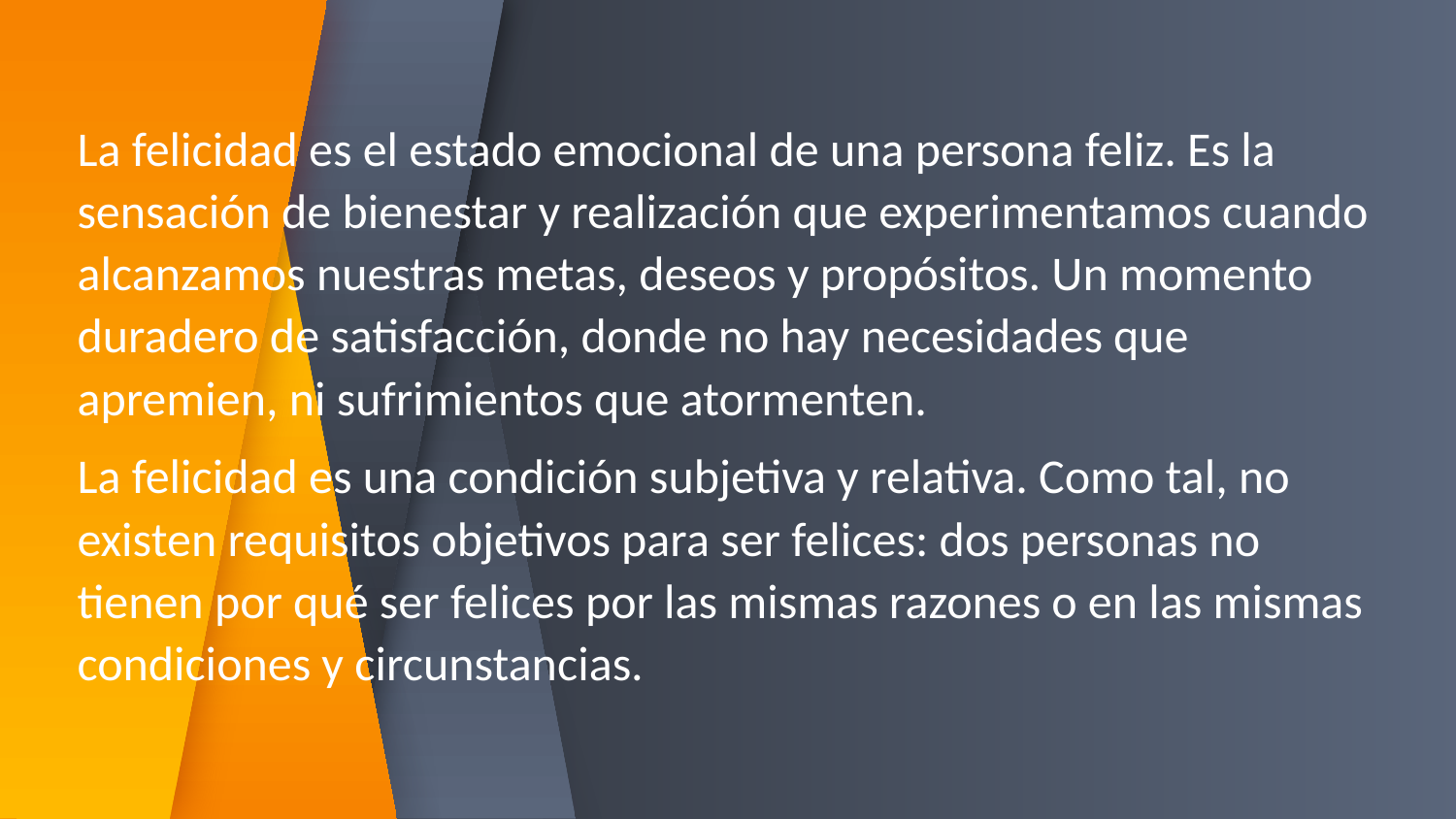

#

La felicidad es el estado emocional de una persona feliz. Es la sensación de bienestar y realización que experimentamos cuando alcanzamos nuestras metas, deseos y propósitos. Un momento duradero de satisfacción, donde no hay necesidades que apremien, ni sufrimientos que atormenten.
La felicidad es una condición subjetiva y relativa. Como tal, no existen requisitos objetivos para ser felices: dos personas no tienen por qué ser felices por las mismas razones o en las mismas condiciones y circunstancias.